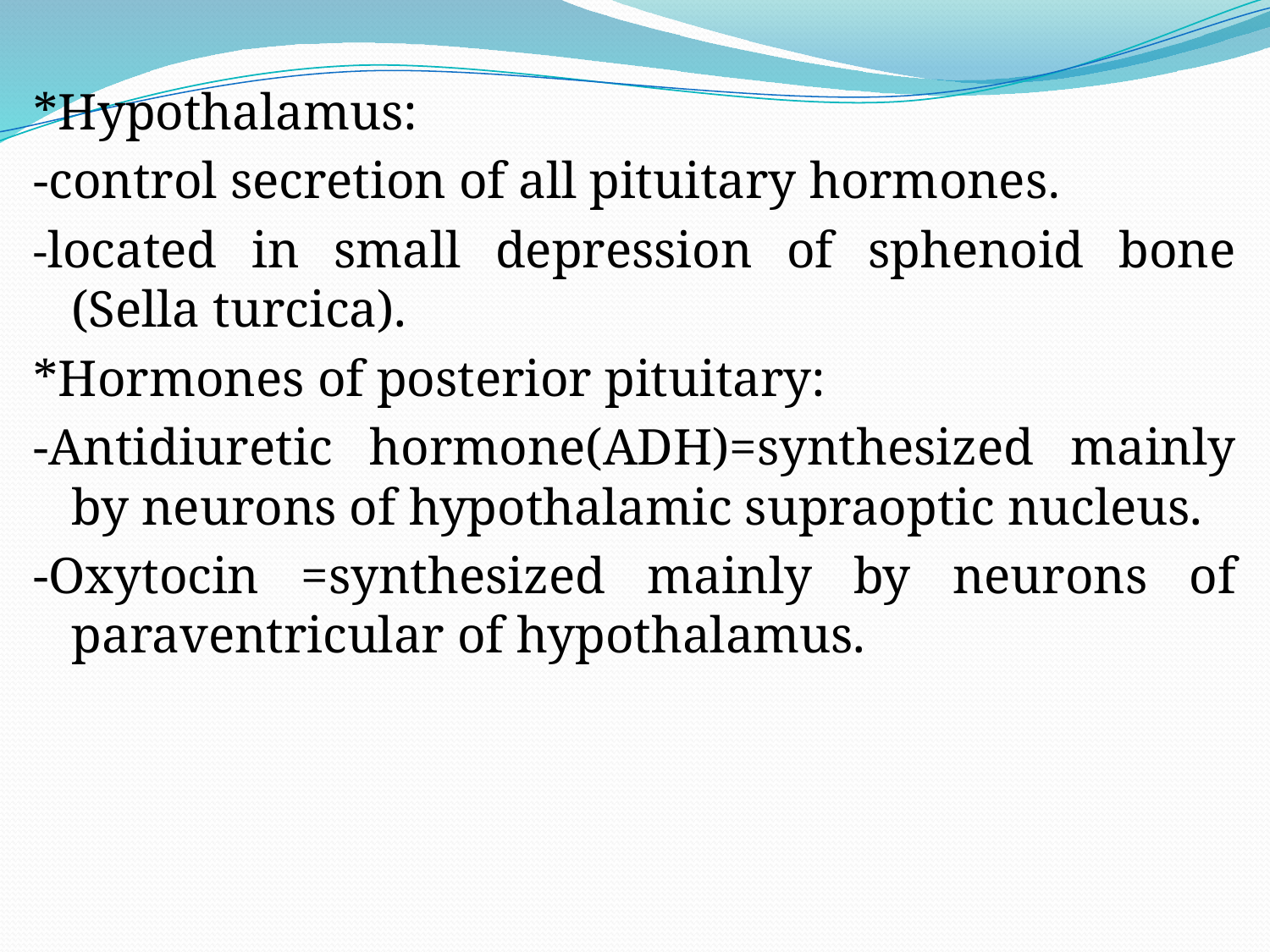

#
*Hypothalamus:
-control secretion of all pituitary hormones.
-located in small depression of sphenoid bone (Sella turcica).
*Hormones of posterior pituitary:
-Antidiuretic hormone(ADH)=synthesized mainly by neurons of hypothalamic supraoptic nucleus.
-Oxytocin =synthesized mainly by neurons of paraventricular of hypothalamus.